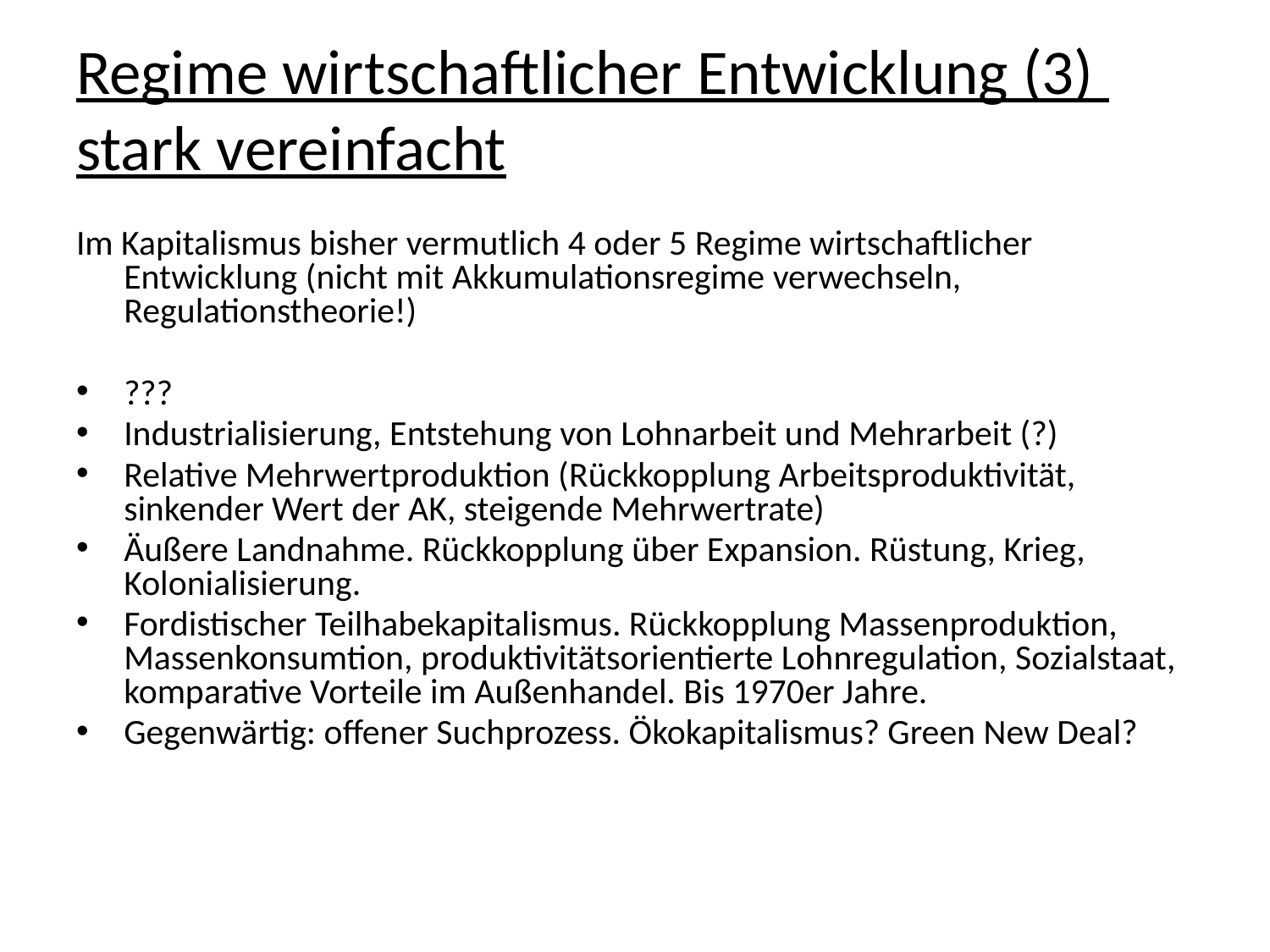

# Regime wirtschaftlicher Entwicklung (3)  stark vereinfacht
Im Kapitalismus bisher vermutlich 4 oder 5 Regime wirtschaftlicher Entwicklung (nicht mit Akkumulationsregime verwechseln, Regulationstheorie!)

???
Industrialisierung, Entstehung von Lohnarbeit und Mehrarbeit (?)
Relative Mehrwertproduktion (Rückkopplung Arbeitsproduktivität, sinkender Wert der AK, steigende Mehrwertrate)
Äußere Landnahme. Rückkopplung über Expansion. Rüstung, Krieg, Kolonialisierung.
Fordistischer Teilhabekapitalismus. Rückkopplung Massenproduktion, Massenkonsumtion, produktivitätsorientierte Lohnregulation, Sozialstaat, komparative Vorteile im Außenhandel. Bis 1970er Jahre.
Gegenwärtig: offener Suchprozess. Ökokapitalismus? Green New Deal?